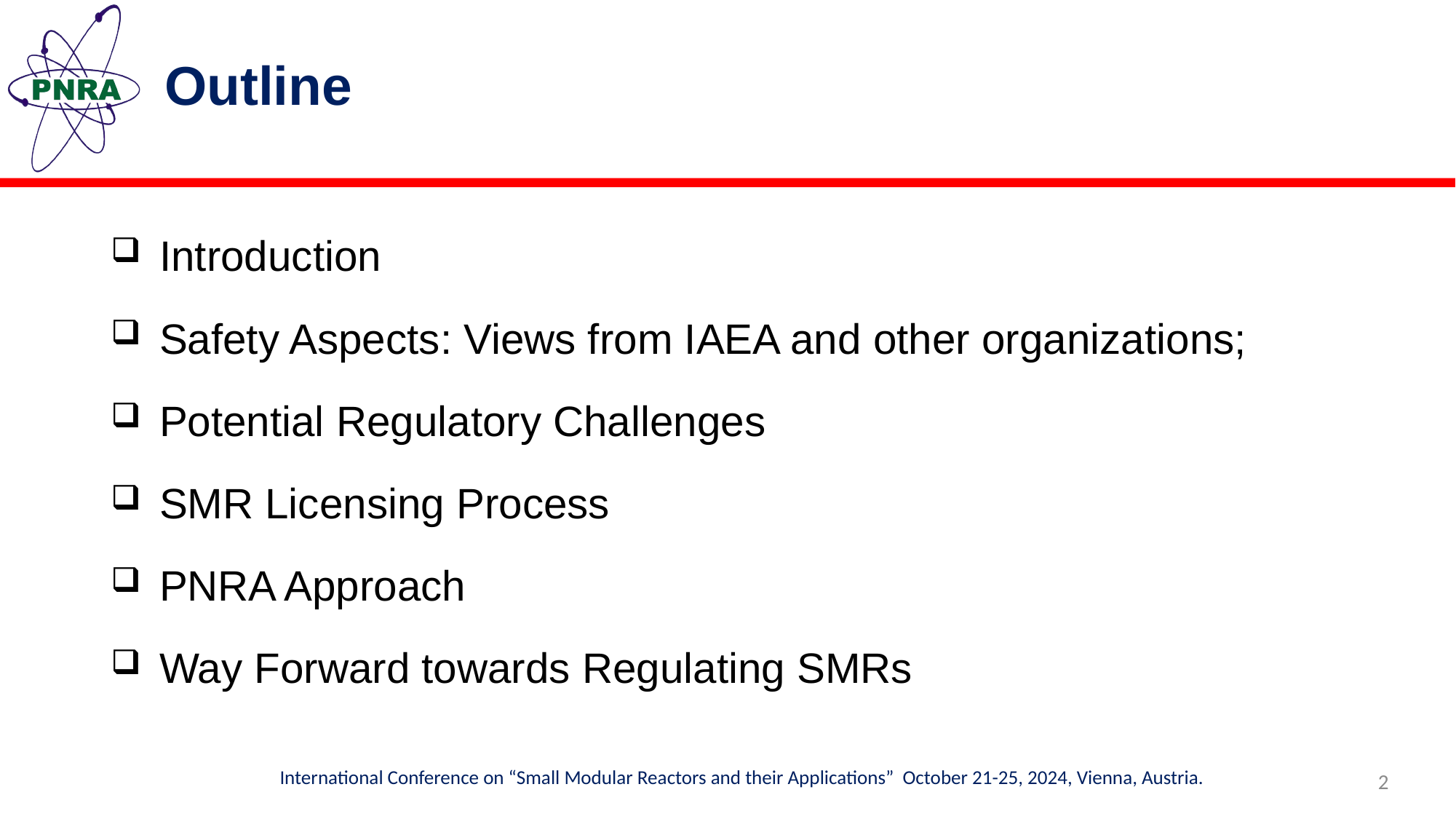

# Outline
Introduction
Safety Aspects: Views from IAEA and other organizations;
Potential Regulatory Challenges
SMR Licensing Process
PNRA Approach
Way Forward towards Regulating SMRs
International Conference on “Small Modular Reactors and their Applications”  October 21-25, 2024, Vienna, Austria.
2